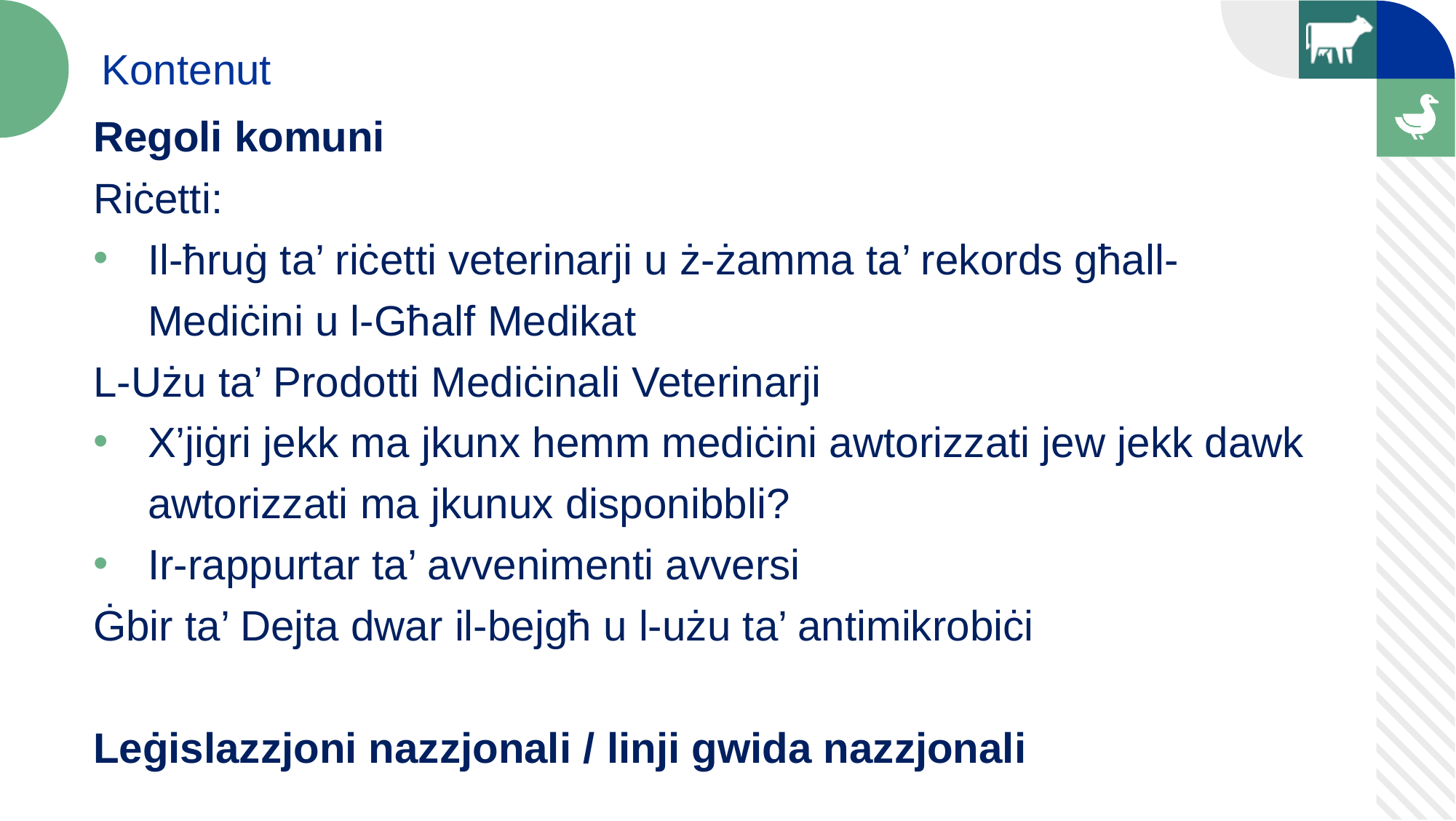

Kontenut
Regoli komuni
Riċetti:
Il-ħruġ ta’ riċetti veterinarji u ż-żamma ta’ rekords għall-Mediċini u l-Għalf Medikat
L-Użu ta’ Prodotti Mediċinali Veterinarji
X’jiġri jekk ma jkunx hemm mediċini awtorizzati jew jekk dawk awtorizzati ma jkunux disponibbli?
Ir-rappurtar ta’ avvenimenti avversi
Ġbir ta’ Dejta dwar il-bejgħ u l-użu ta’ antimikrobiċi

Leġislazzjoni nazzjonali / linji gwida nazzjonali